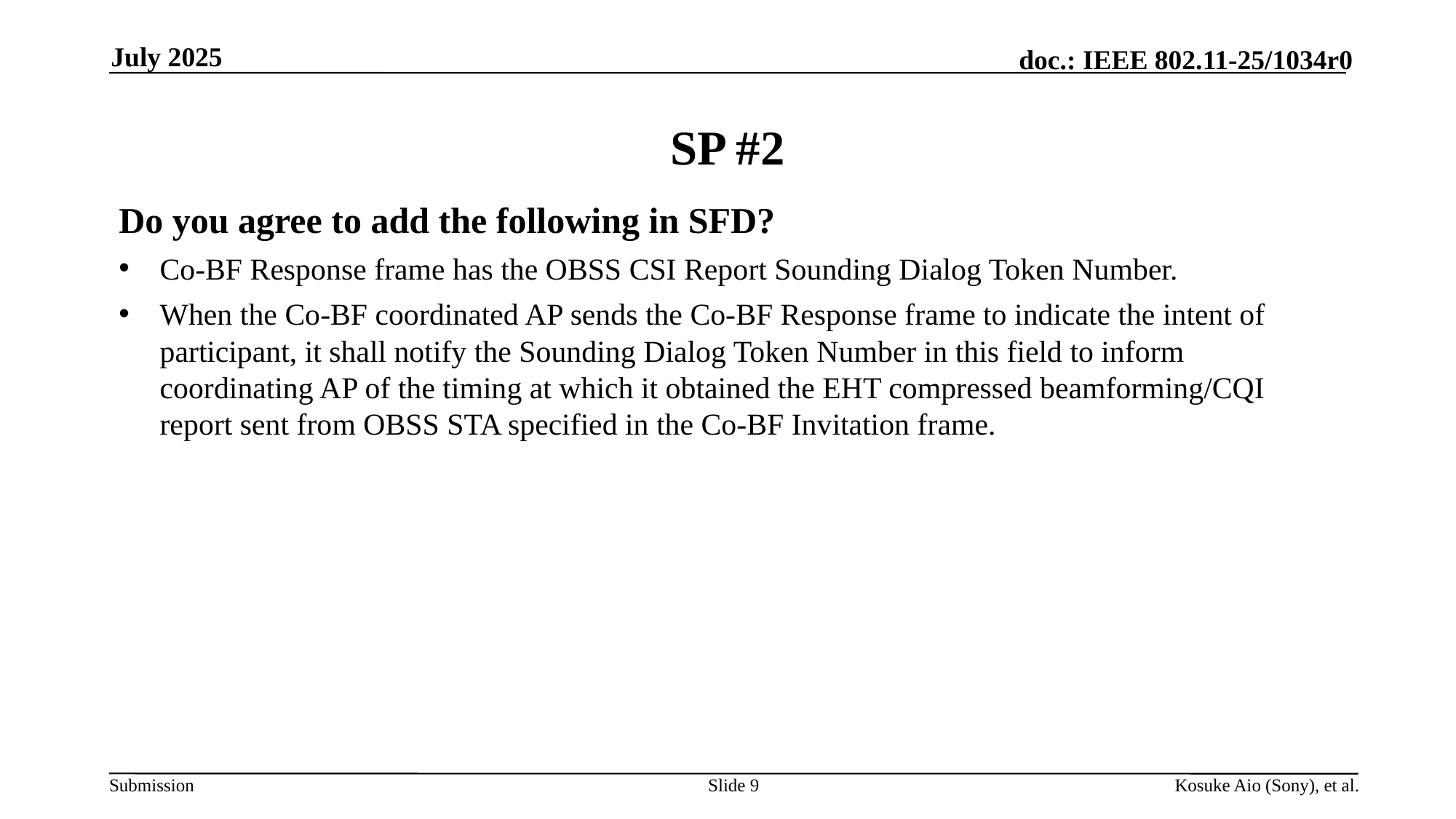

July 2025
# SP #2
Do you agree to add the following in SFD?
Co-BF Response frame has the OBSS CSI Report Sounding Dialog Token Number.
When the Co-BF coordinated AP sends the Co-BF Response frame to indicate the intent of participant, it shall notify the Sounding Dialog Token Number in this field to inform coordinating AP of the timing at which it obtained the EHT compressed beamforming/CQI report sent from OBSS STA specified in the Co-BF Invitation frame.
Slide 9
Kosuke Aio (Sony), et al.